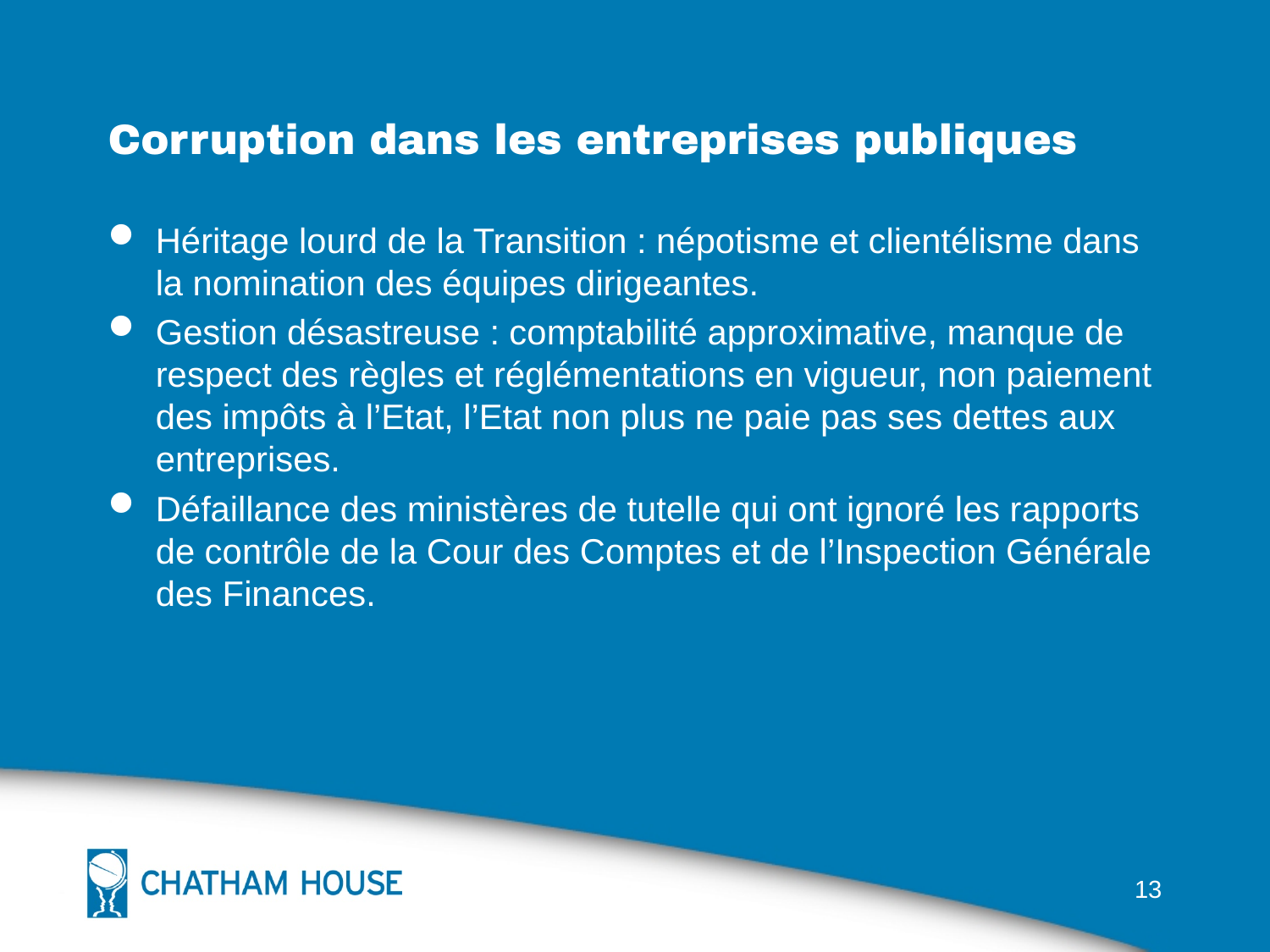

# Corruption dans les entreprises publiques
Héritage lourd de la Transition : népotisme et clientélisme dans la nomination des équipes dirigeantes.
Gestion désastreuse : comptabilité approximative, manque de respect des règles et réglémentations en vigueur, non paiement des impôts à l’Etat, l’Etat non plus ne paie pas ses dettes aux entreprises.
Défaillance des ministères de tutelle qui ont ignoré les rapports de contrôle de la Cour des Comptes et de l’Inspection Générale des Finances.
13